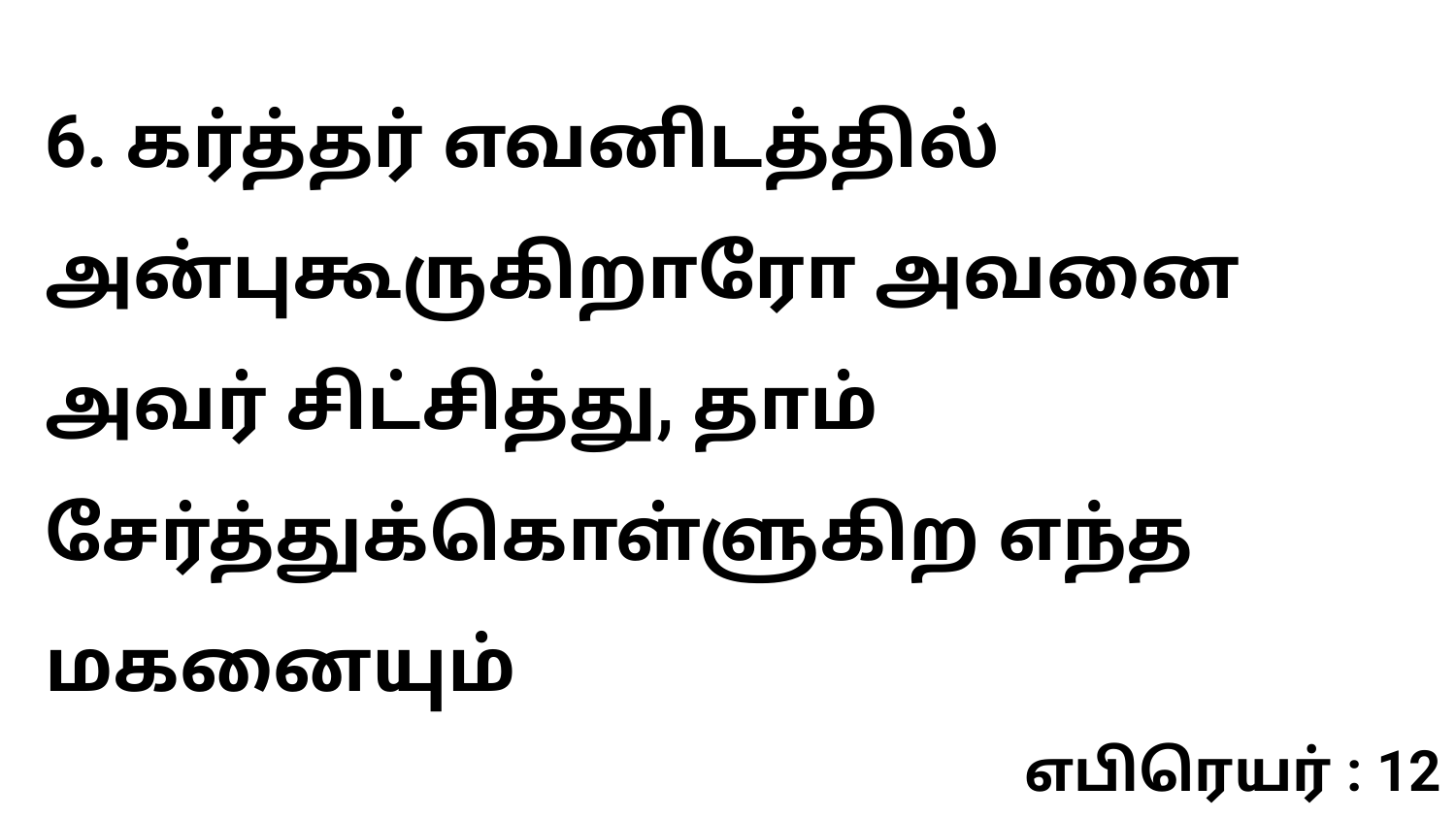

6. கர்த்தர் எவனிடத்தில் அன்புகூருகிறாரோ அவனை அவர் சிட்சித்து, தாம் சேர்த்துக்கொள்ளுகிற எந்த மகனையும்
எபிரெயர் : 12